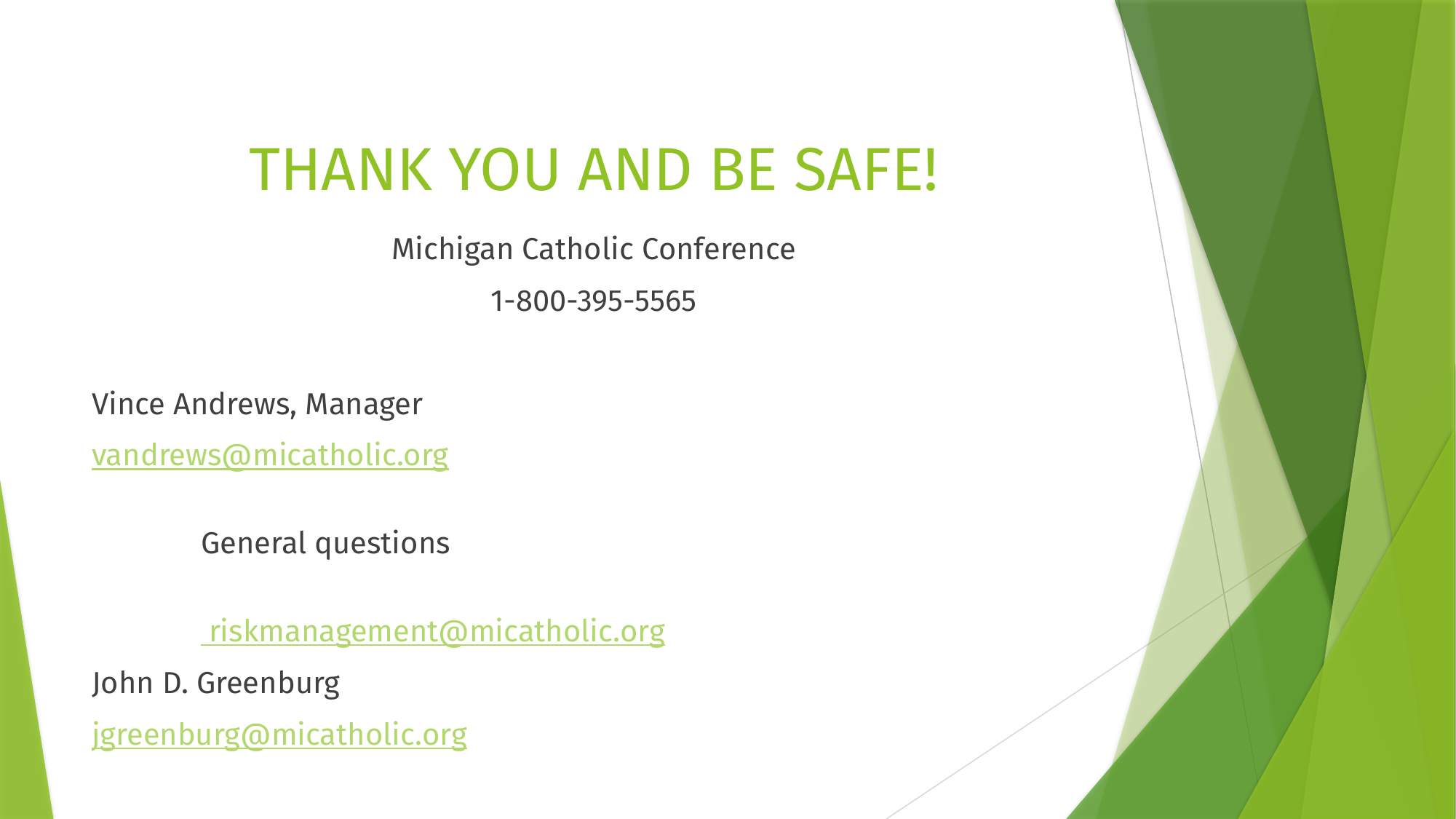

# THANK YOU AND BE SAFE!
Michigan Catholic Conference
1-800-395-5565

Vince Andrews, Manager
vandrews@micatholic.org
										General questions
										 riskmanagement@micatholic.org
John D. Greenburg
jgreenburg@micatholic.org